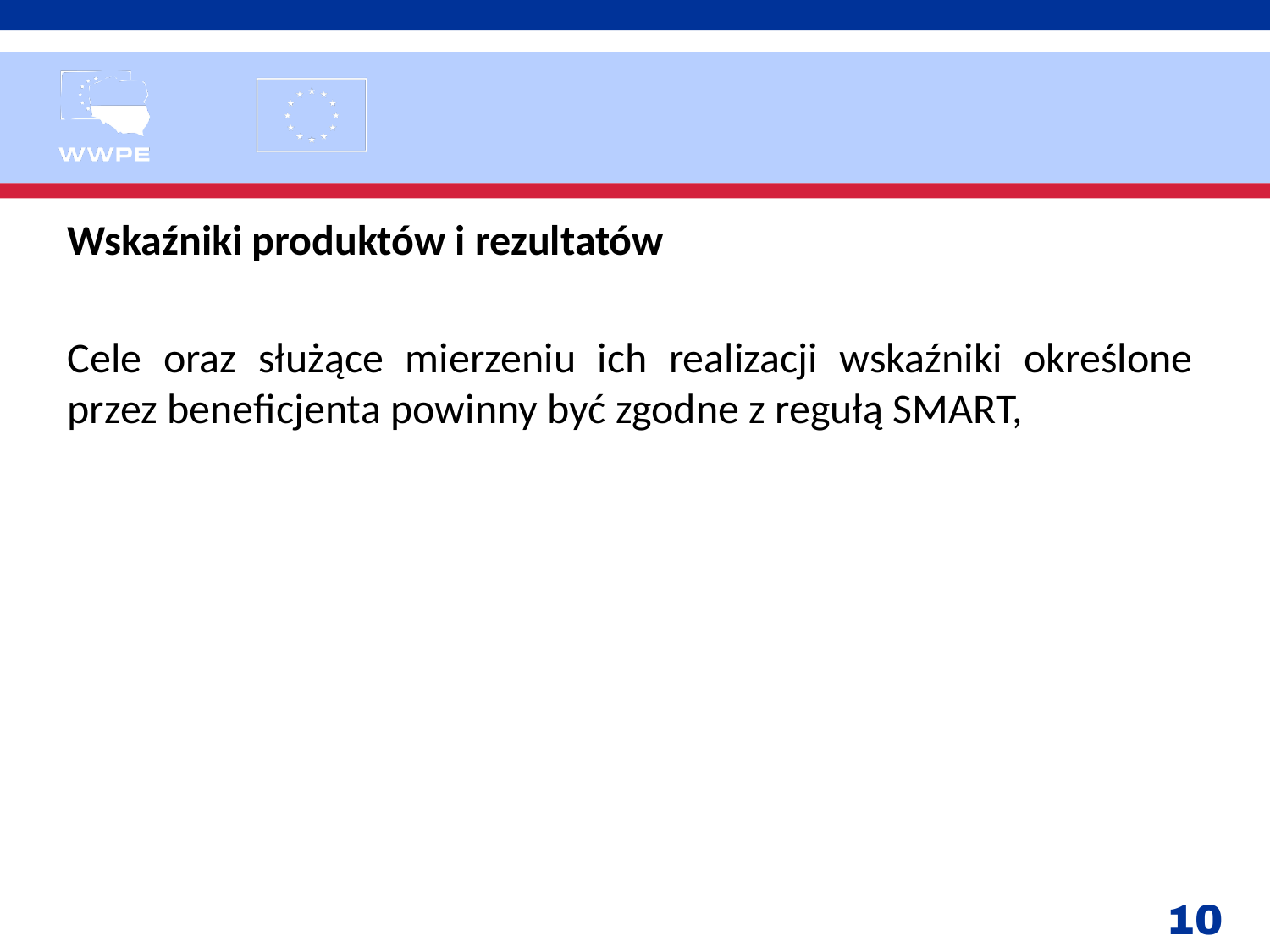

Wskaźniki produktów i rezultatów

Cele oraz służące mierzeniu ich realizacji wskaźniki określone przez beneficjenta powinny być zgodne z regułą SMART,